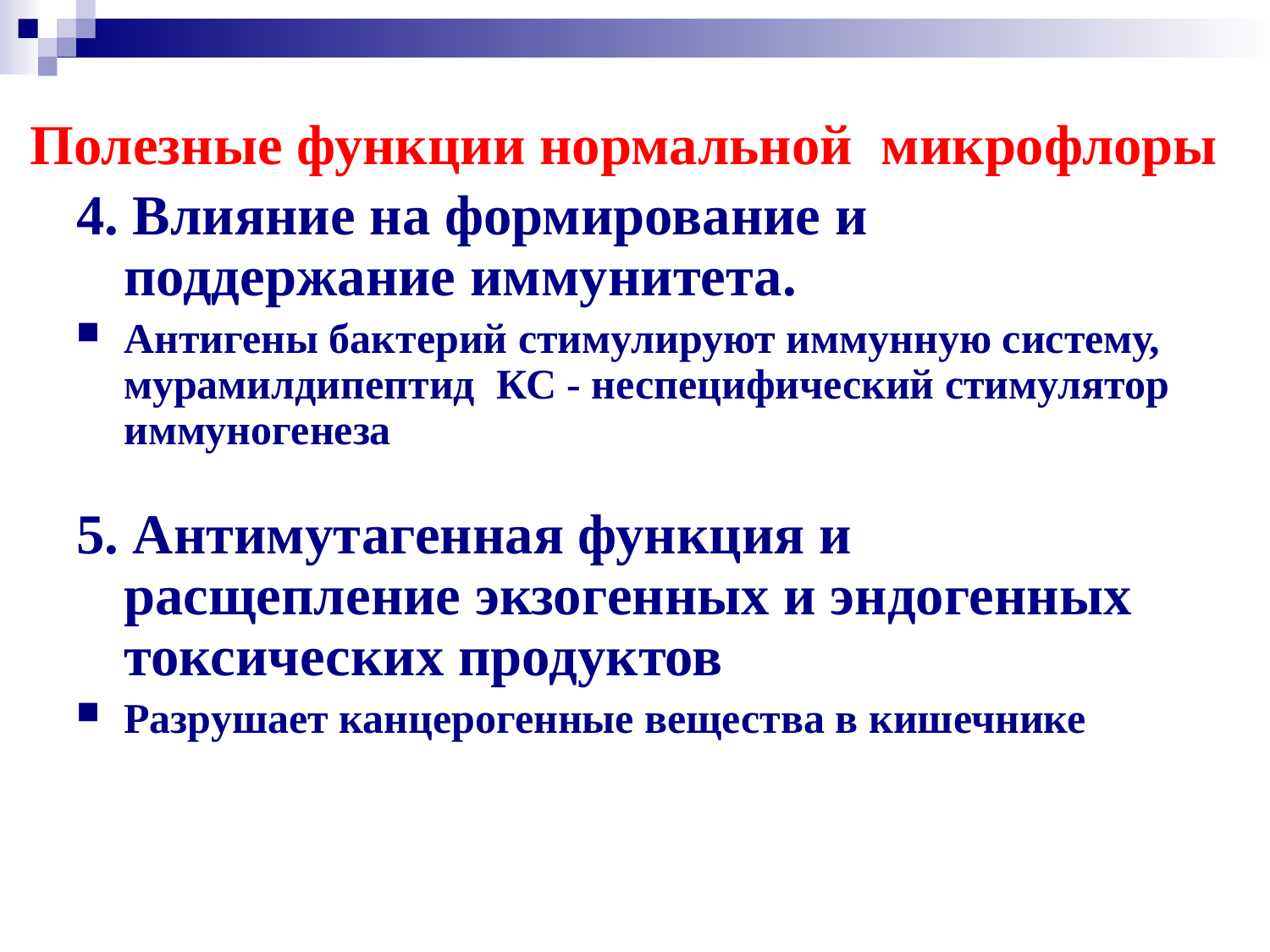

# Полезные функции нормальной  микрофлоры
4. Влияние на формирование и   поддержание иммунитета.
Антигены бактерий стимулируют иммунную систему, мурамилдипептид  КС - неспецифический стимулятор иммуногенеза

5. Антимутагенная функция и расщепление экзогенных и эндогенных токсических продуктов
Разрушает канцерогенные вещества в кишечнике